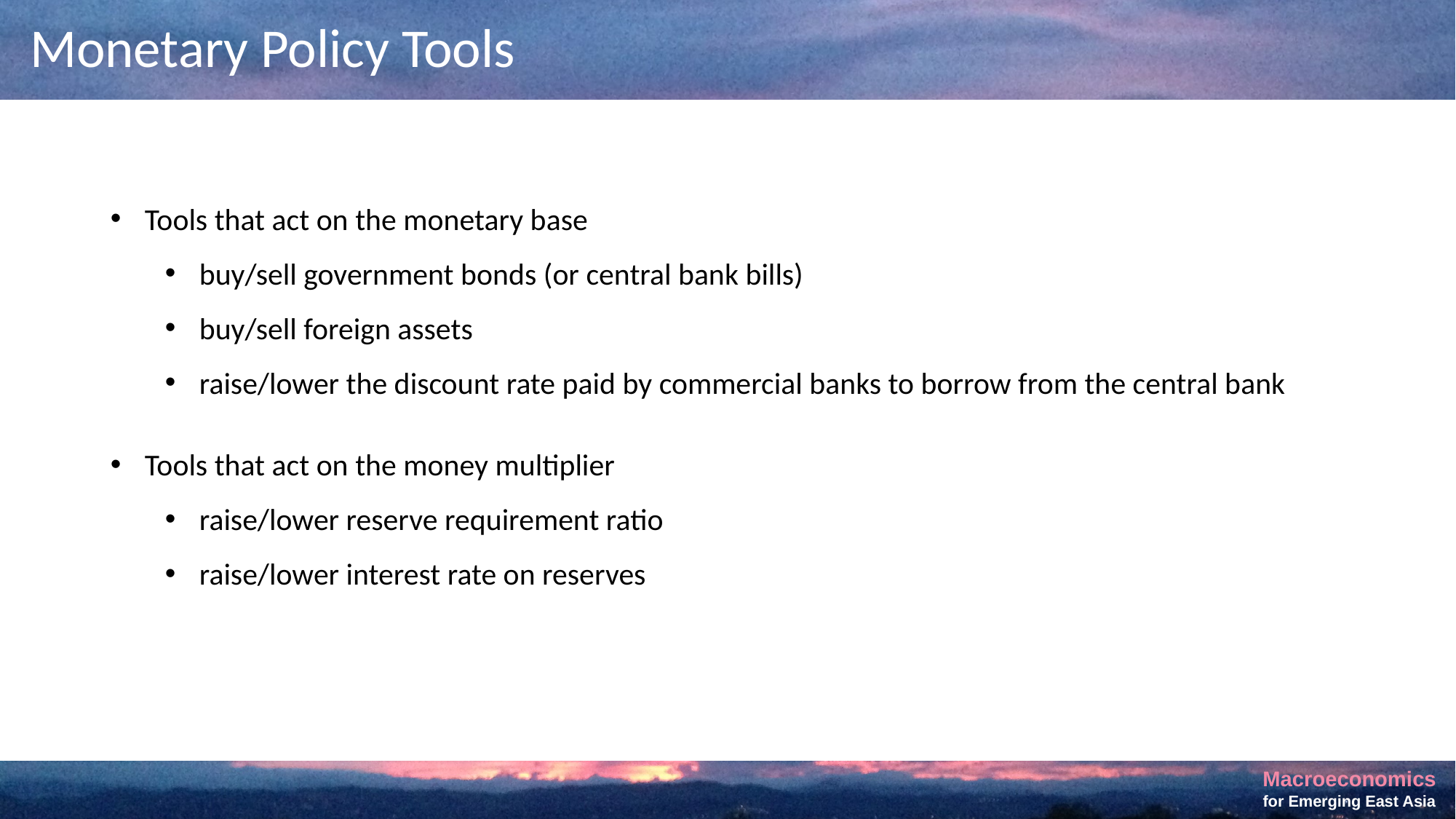

# Monetary Policy Tools

Tools that act on the monetary base
buy/sell government bonds (or central bank bills)
buy/sell foreign assets
raise/lower the discount rate paid by commercial banks to borrow from the central bank
Tools that act on the money multiplier
raise/lower reserve requirement ratio
raise/lower interest rate on reserves